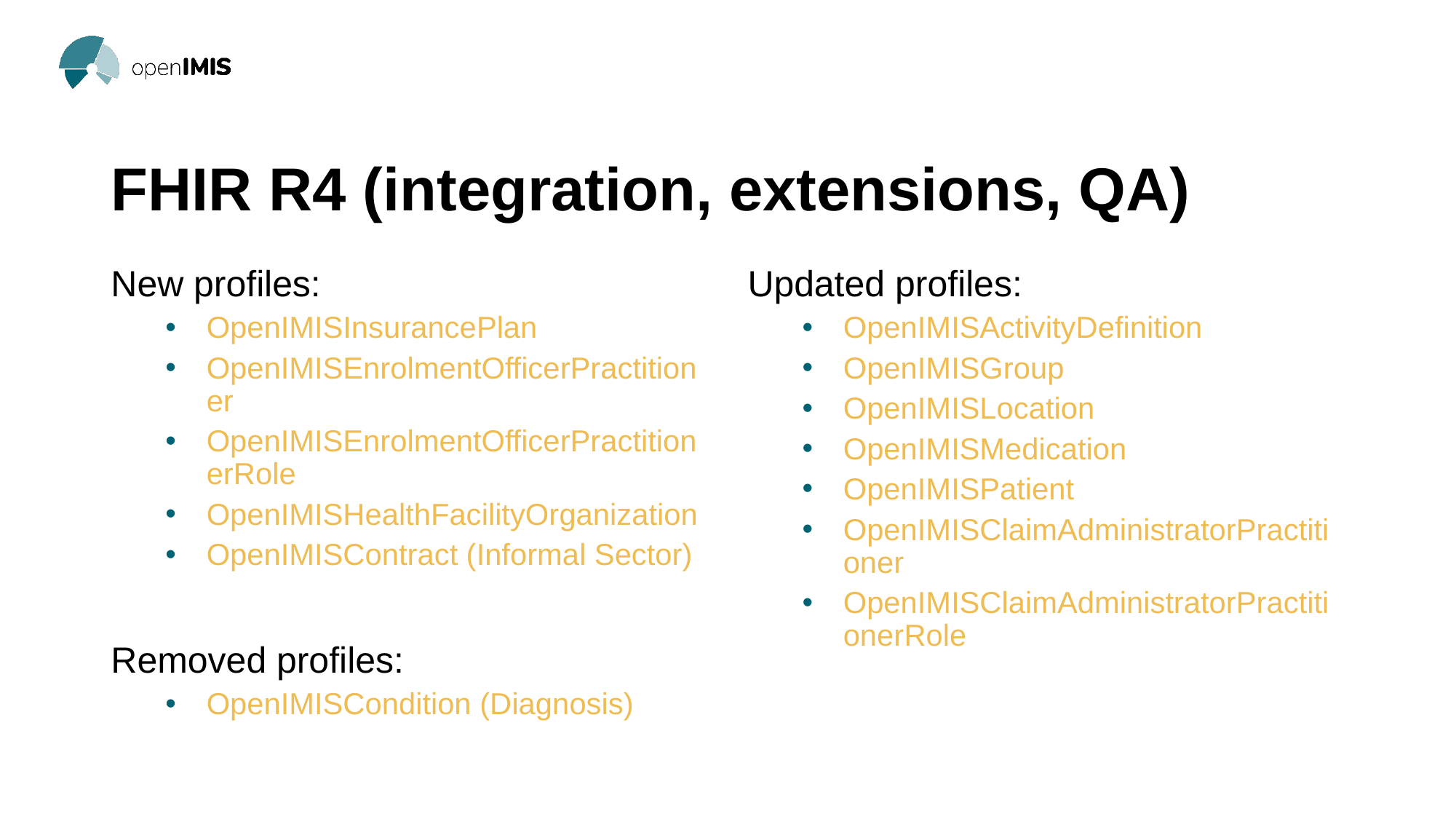

# FHIR R4 (integration, extensions, QA)
New profiles:
OpenIMISInsurancePlan
OpenIMISEnrolmentOfficerPractitioner
OpenIMISEnrolmentOfficerPractitionerRole
OpenIMISHealthFacilityOrganization
OpenIMISContract (Informal Sector)

Removed profiles:
OpenIMISCondition (Diagnosis)

Updated profiles:
OpenIMISActivityDefinition
OpenIMISGroup
OpenIMISLocation
OpenIMISMedication
OpenIMISPatient
OpenIMISClaimAdministratorPractitioner
OpenIMISClaimAdministratorPractitionerRole